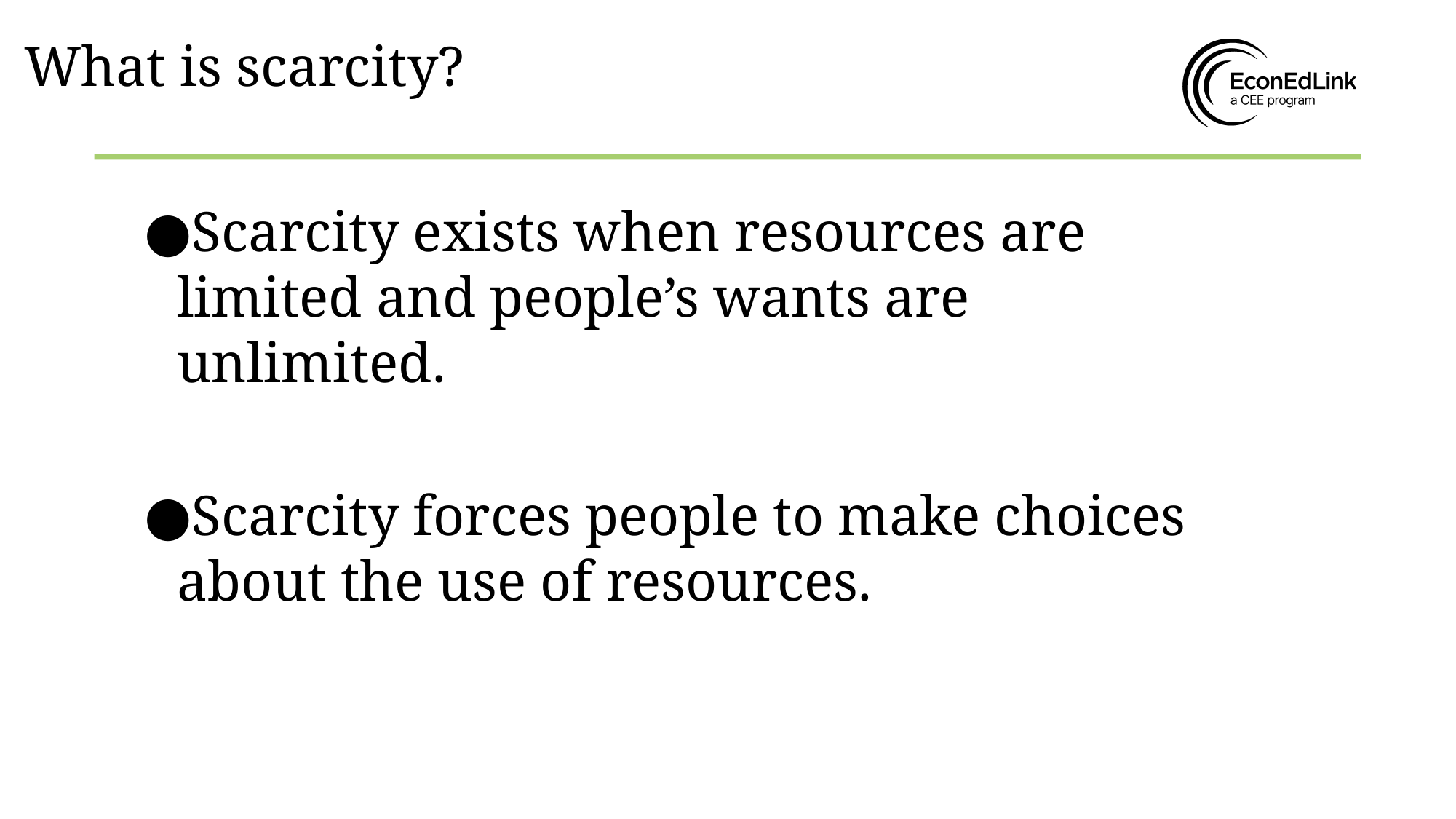

# What is scarcity?

Scarcity exists when resources are limited and people’s wants are unlimited.

Scarcity forces people to make choices about the use of resources.